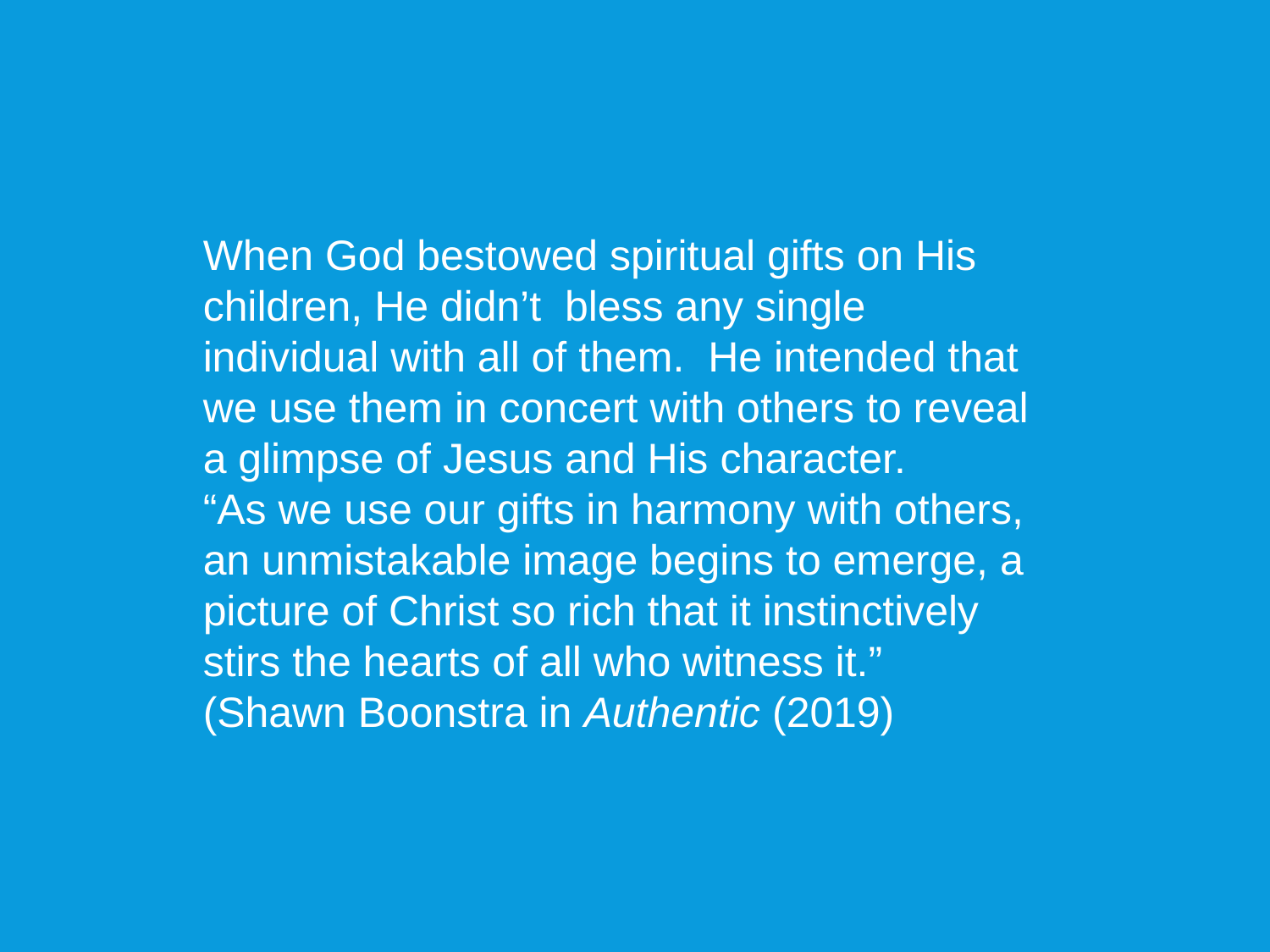

When God bestowed spiritual gifts on His children, He didn’t  bless any single individual with all of them.  He intended that we use them in concert with others to reveal a glimpse of Jesus and His character.
“As we use our gifts in harmony with others, an unmistakable image begins to emerge, a picture of Christ so rich that it instinctively stirs the hearts of all who witness it.”  (Shawn Boonstra in Authentic (2019)